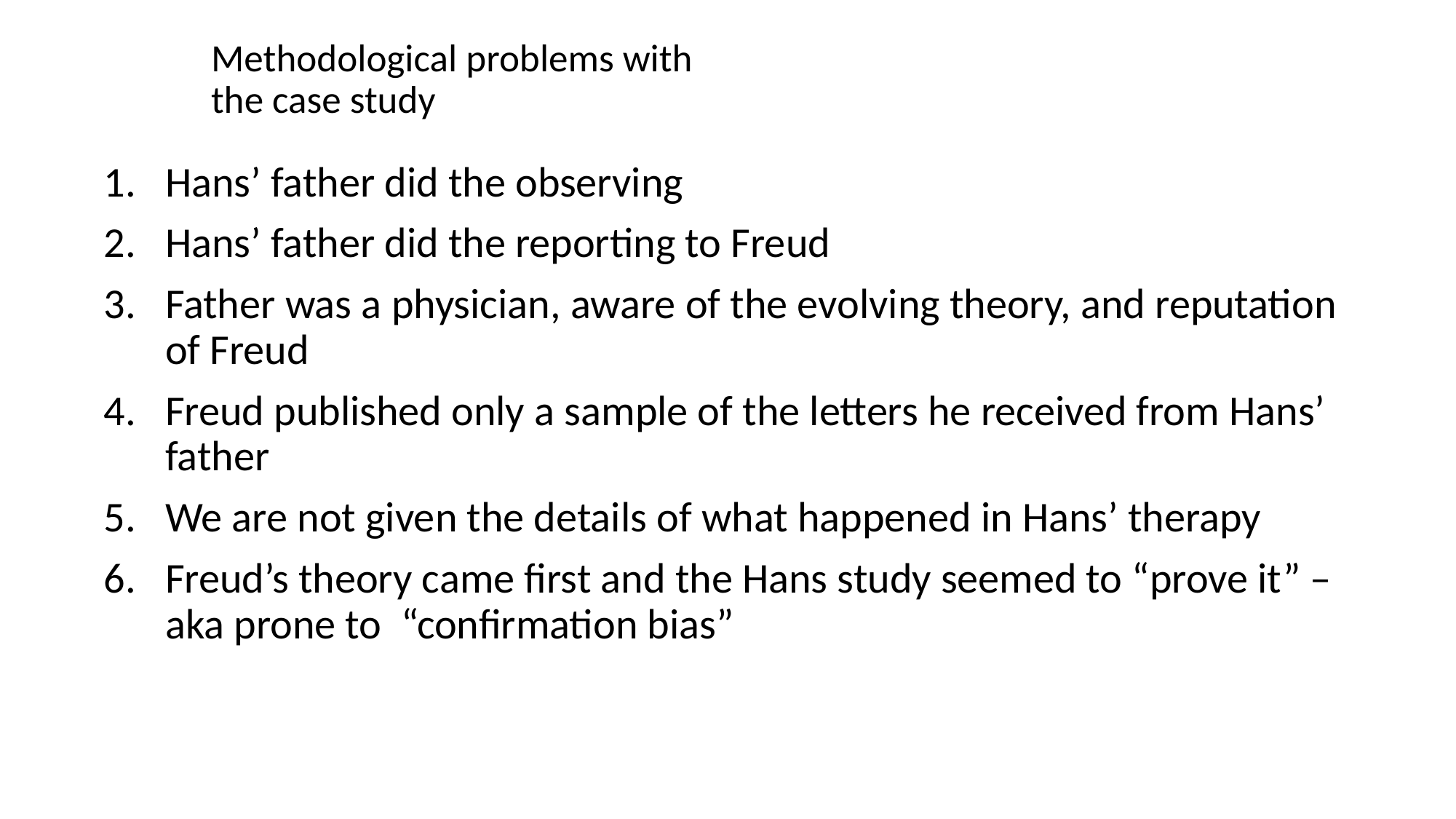

# Methodological problems with the case study
Hans’ father did the observing
Hans’ father did the reporting to Freud
Father was a physician, aware of the evolving theory, and reputation of Freud
Freud published only a sample of the letters he received from Hans’ father
We are not given the details of what happened in Hans’ therapy
Freud’s theory came first and the Hans study seemed to “prove it” – aka prone to  “confirmation bias”